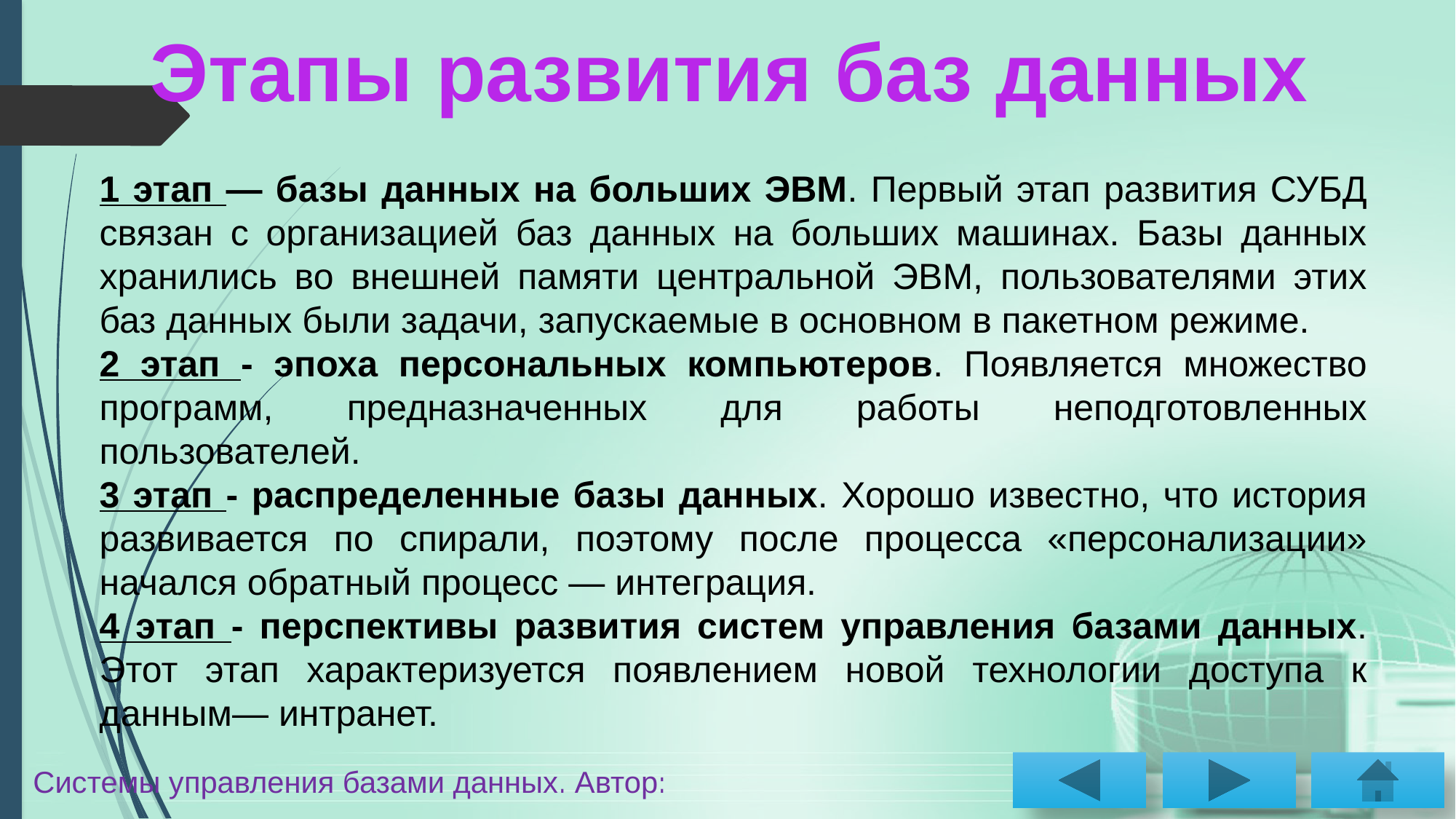

Этапы развития баз данных
1 этап — базы данных на больших ЭВМ. Первый этап развития СУБД связан с организацией баз данных на больших машинах. Базы данных хранились во внешней памяти центральной ЭВМ, пользователями этих баз данных были задачи, запускаемые в основном в пакетном режиме.
2 этап - эпоха персональных компьютеров. Появляется множество программ, предназначенных для работы неподготовленных пользователей.
3 этап - распределенные базы данных. Хорошо известно, что история развивается по спирали, поэтому после процесса «персонализации» начался обратный процесс — интеграция.
4 этап - перспективы развития систем управления базами данных. Этот этап характеризуется появлением новой технологии доступа к данным— интранет.

Системы управления базами данных. Автор: